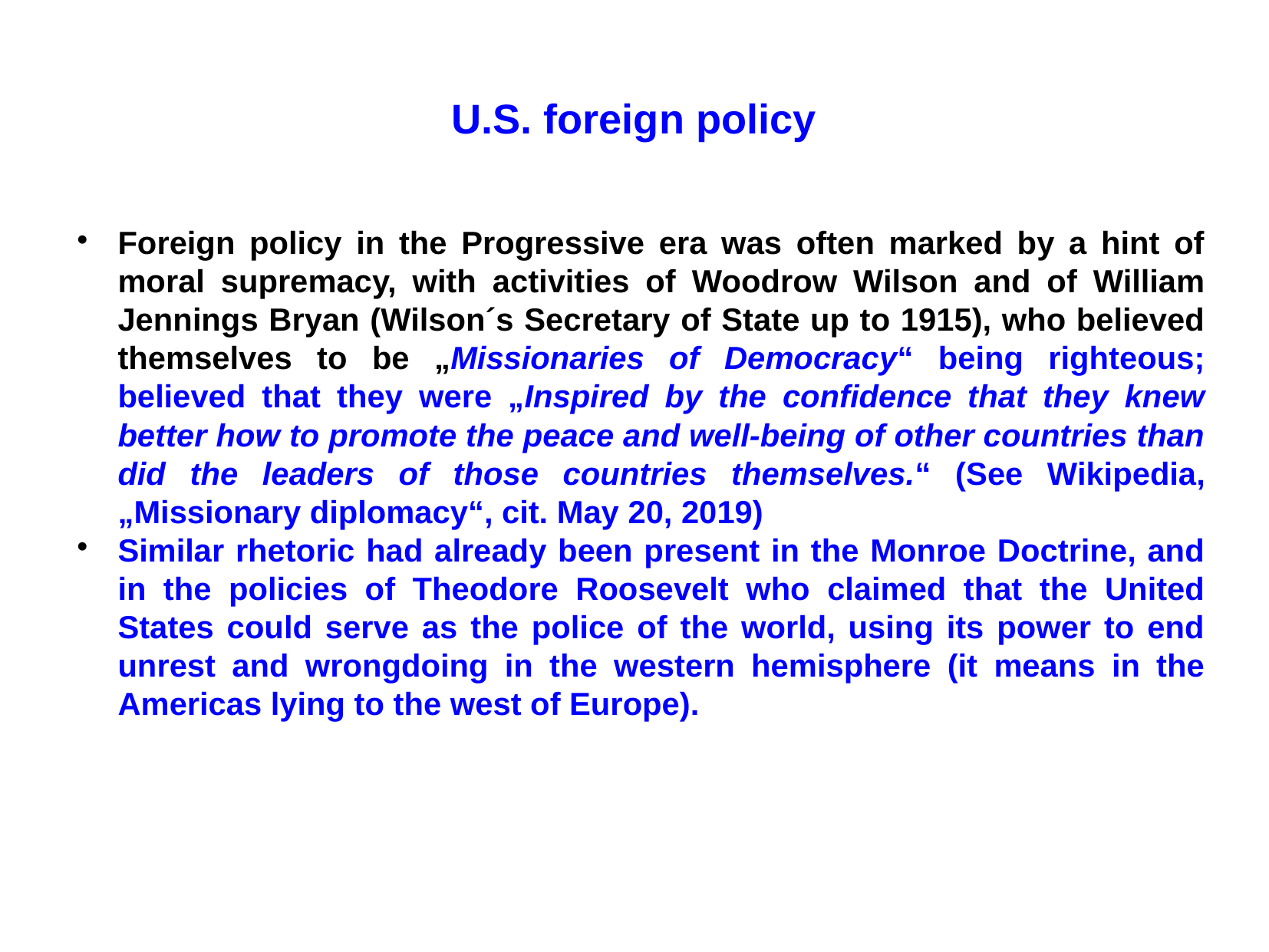

U.S. foreign policy
Foreign policy in the Progressive era was often marked by a hint of moral supremacy, with activities of Woodrow Wilson and of William Jennings Bryan (Wilson´s Secretary of State up to 1915), who believed themselves to be „Missionaries of Democracy“ being righteous; believed that they were „Inspired by the confidence that they knew better how to promote the peace and well-being of other countries than did the leaders of those countries themselves.“ (See Wikipedia, „Missionary diplomacy“, cit. May 20, 2019)
Similar rhetoric had already been present in the Monroe Doctrine, and in the policies of Theodore Roosevelt who claimed that the United States could serve as the police of the world, using its power to end unrest and wrongdoing in the western hemisphere (it means in the Americas lying to the west of Europe).